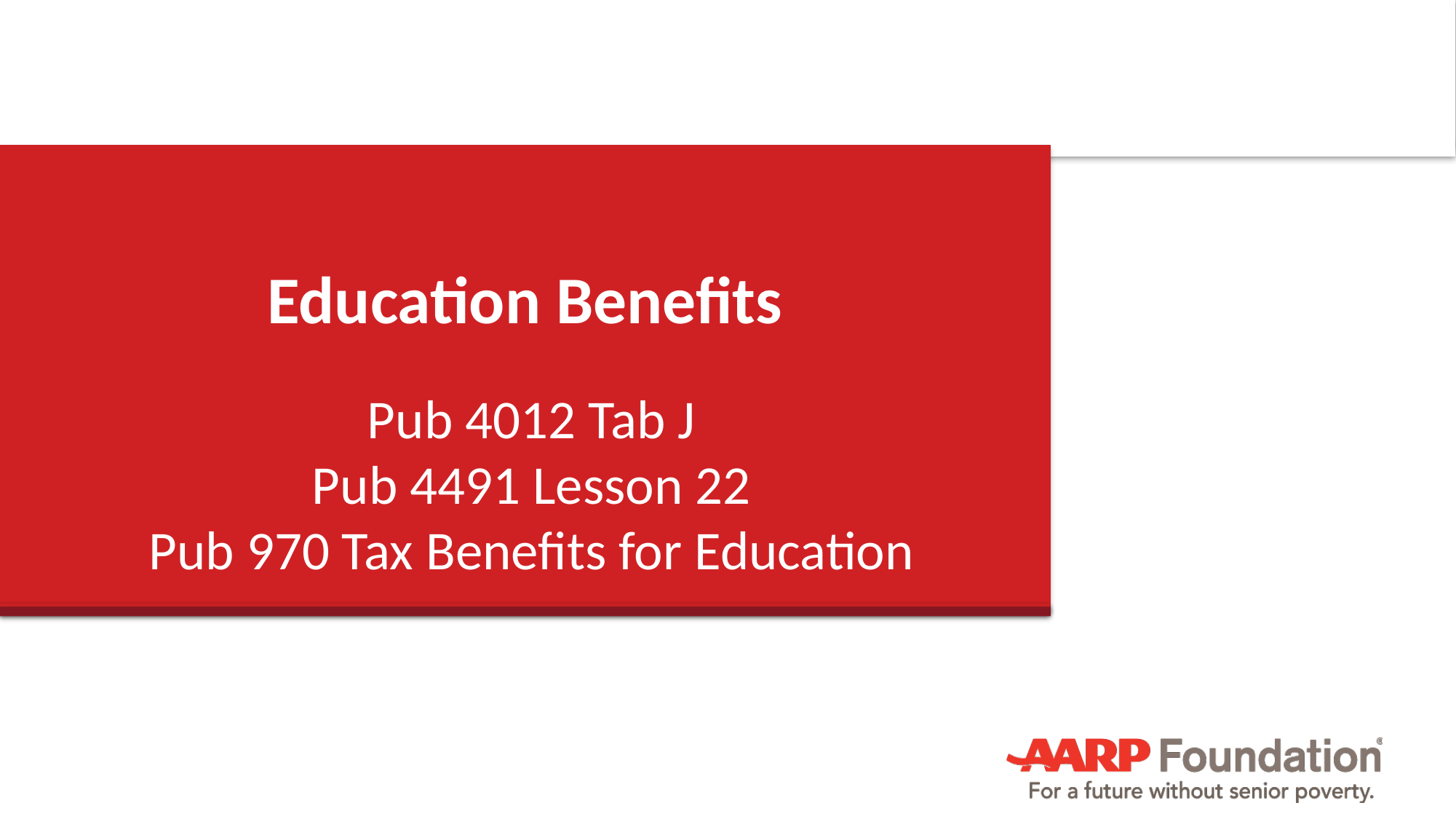

# Education Benefits
Pub 4012 Tab J
Pub 4491 Lesson 22
Pub 970 Tax Benefits for Education